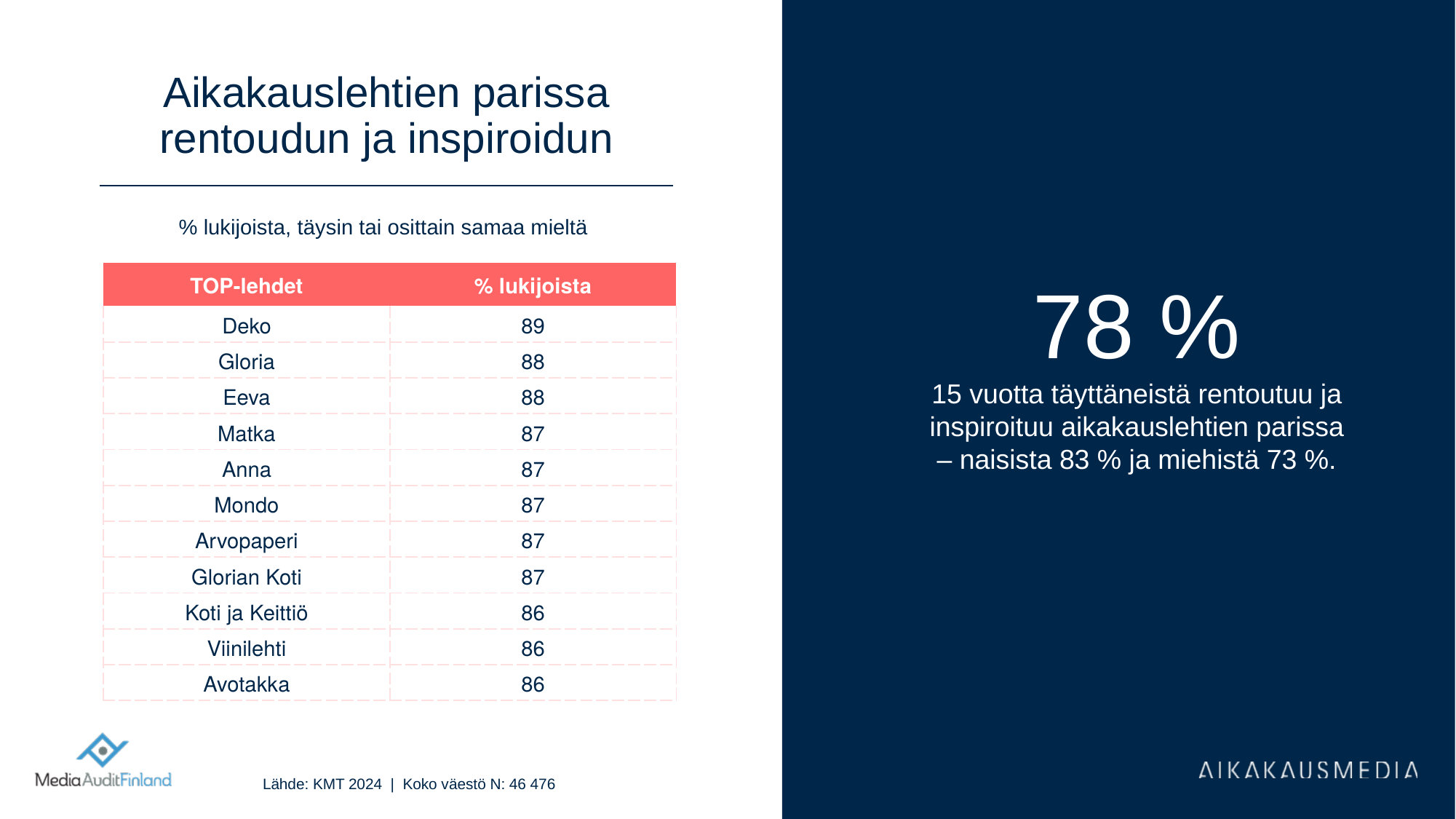

# Aikakauslehtien parissa rentoudun ja inspiroidun

% lukijoista, täysin tai osittain samaa mieltä

78 %
15 vuotta täyttäneistä rentoutuu ja inspiroituu aikakauslehtien parissa – naisista 83 % ja miehistä 73 %.

| TOP-lehdet | % lukijoista |
| --- | --- |
| Deko | 89 |
| Gloria | 88 |
| Eeva | 88 |
| Matka | 87 |
| Anna | 87 |
| Mondo | 87 |
| Arvopaperi | 87 |
| Glorian Koti | 87 |
| Koti ja Keittiö | 86 |
| Viinilehti | 86 |
| Avotakka | 86 |
Lähde: KMT 2024  |  Koko väestö N: 46 476